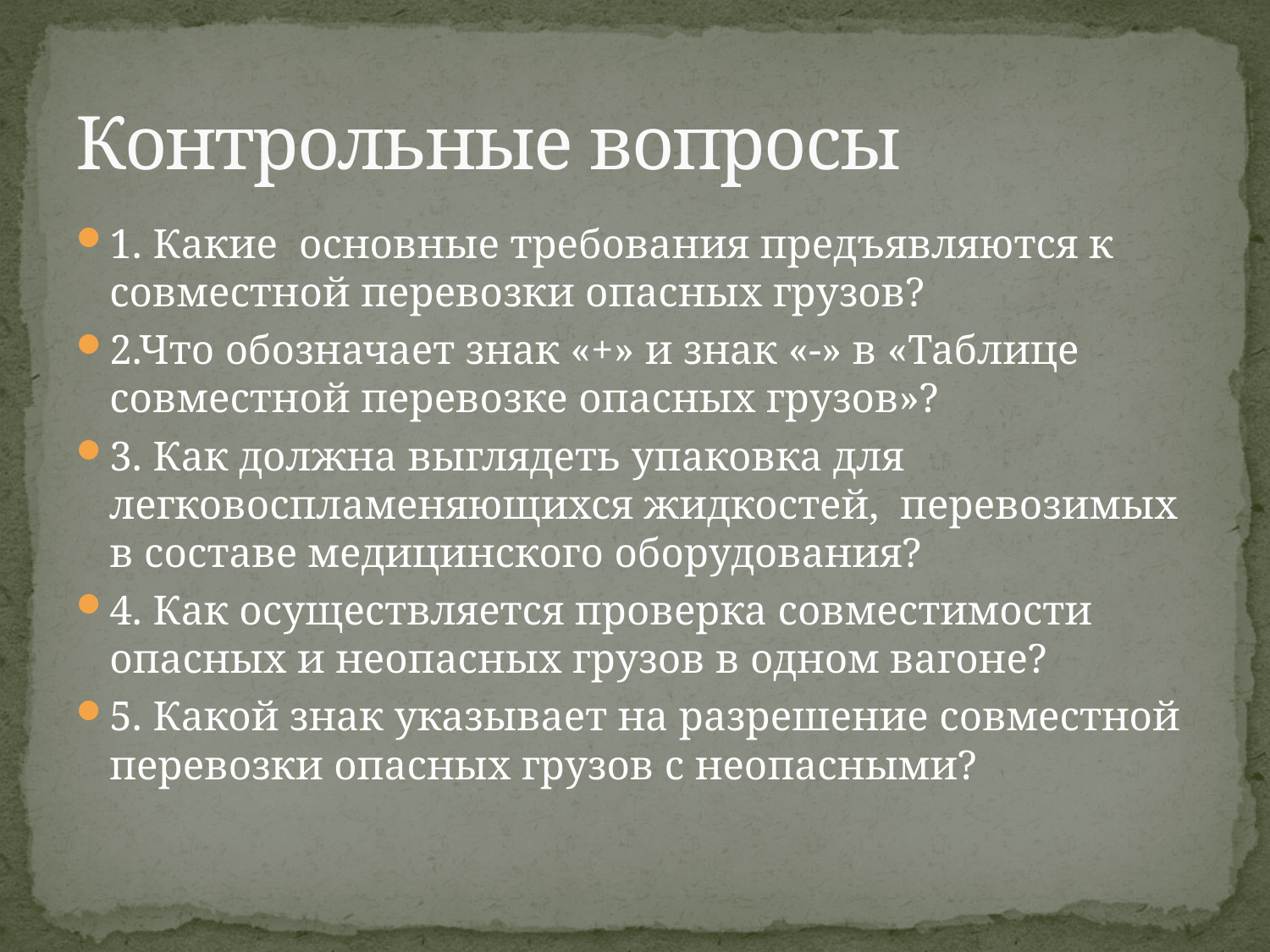

# Контрольные вопросы
1. Какие  основные требования предъявляются к совместной перевозки опасных грузов?
2.Что обозначает знак «+» и знак «-» в «Таблице совместной перевозке опасных грузов»?
3. Как должна выглядеть упаковка для легковоспламеняющихся жидкостей,  перевозимых в составе медицинского оборудования?
4. Как осуществляется проверка совместимости опасных и неопасных грузов в одном вагоне?
5. Какой знак указывает на разрешение совместной перевозки опасных грузов с неопасными?